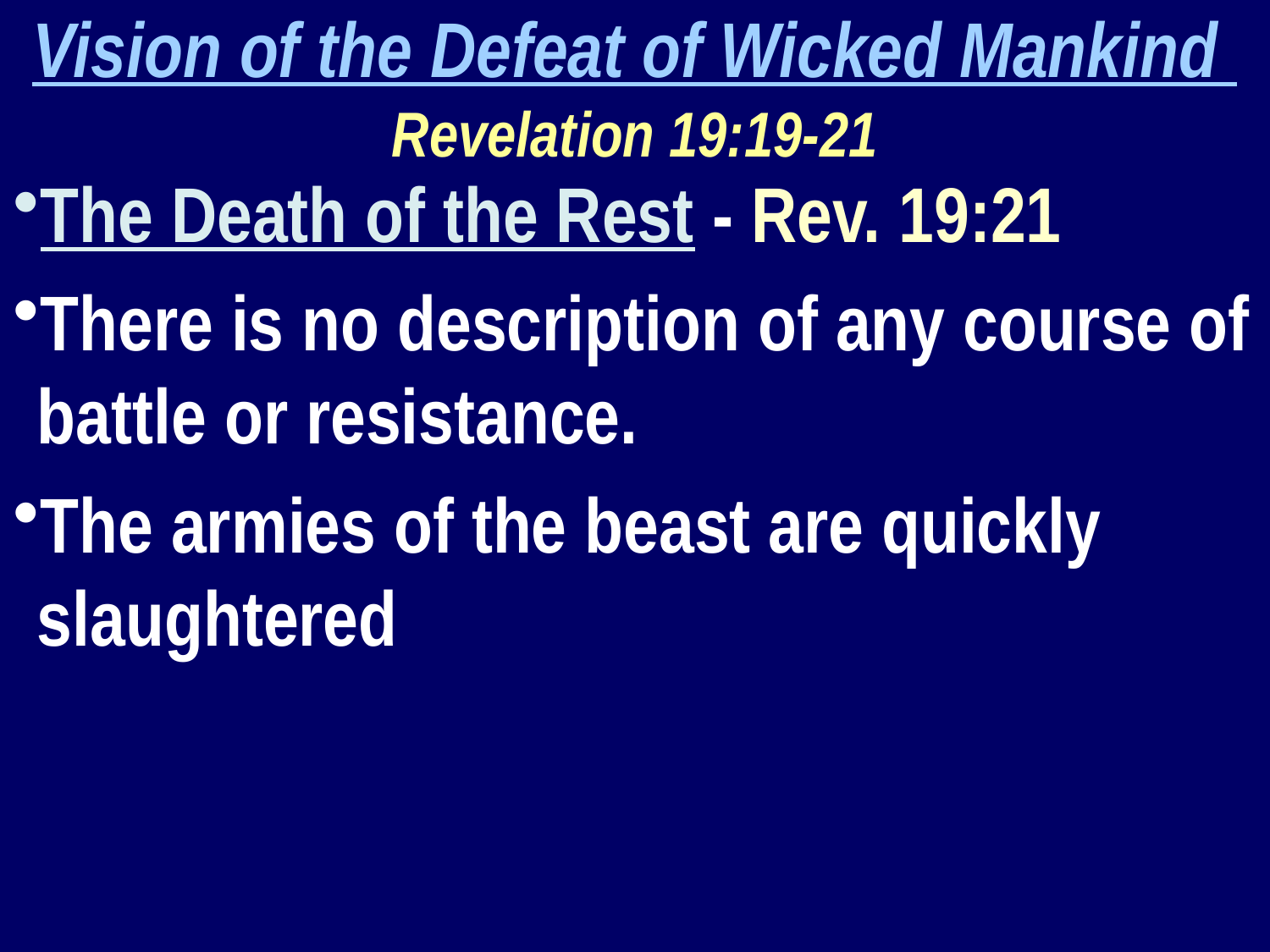

Vision of the Defeat of Wicked Mankind
Revelation 19:19-21
The Death of the Rest - Rev. 19:21
There is no description of any course of battle or resistance.
The armies of the beast are quickly slaughtered